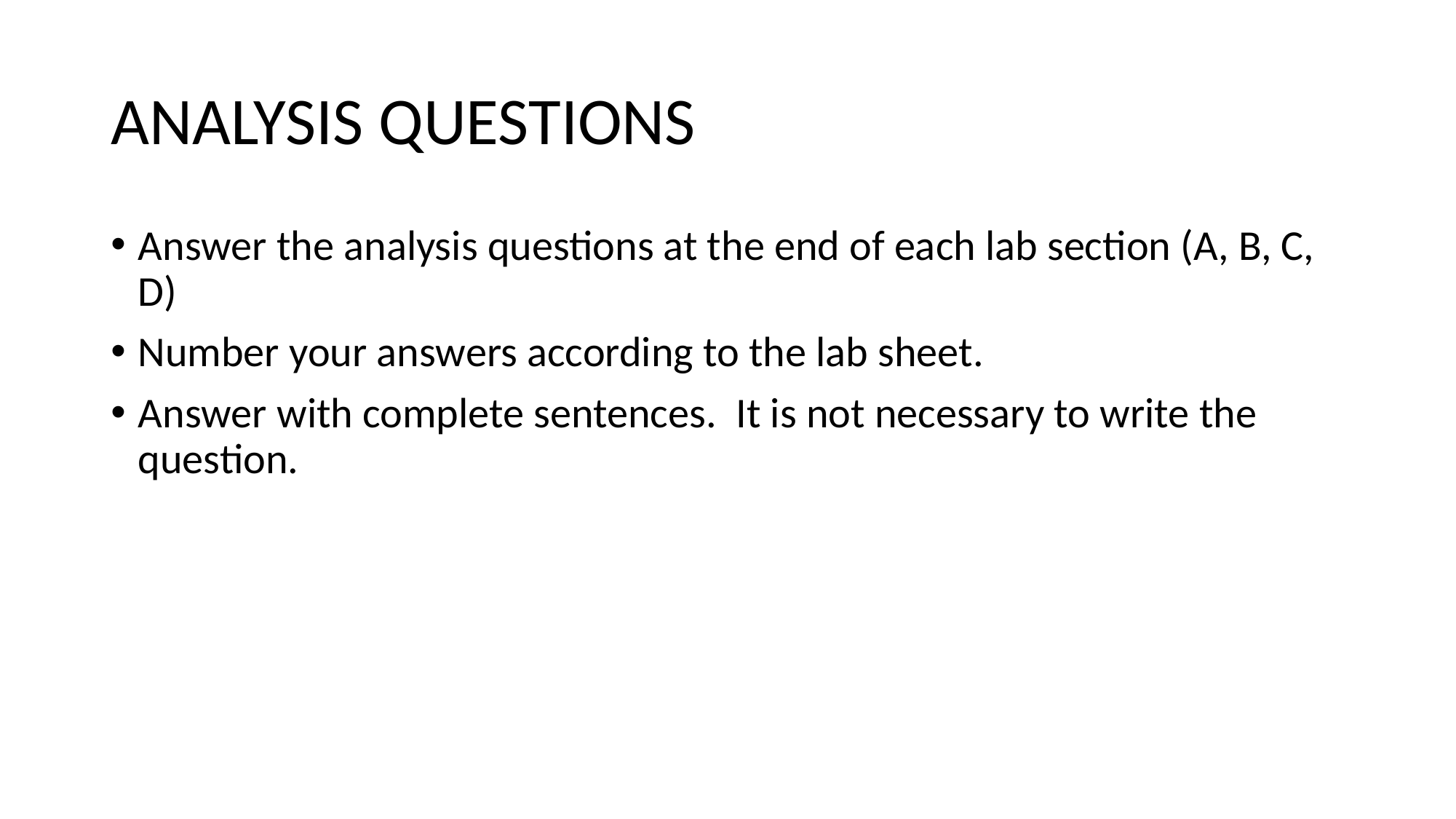

# ANALYSIS QUESTIONS
Answer the analysis questions at the end of each lab section (A, B, C, D)
Number your answers according to the lab sheet.
Answer with complete sentences.  It is not necessary to write the question.